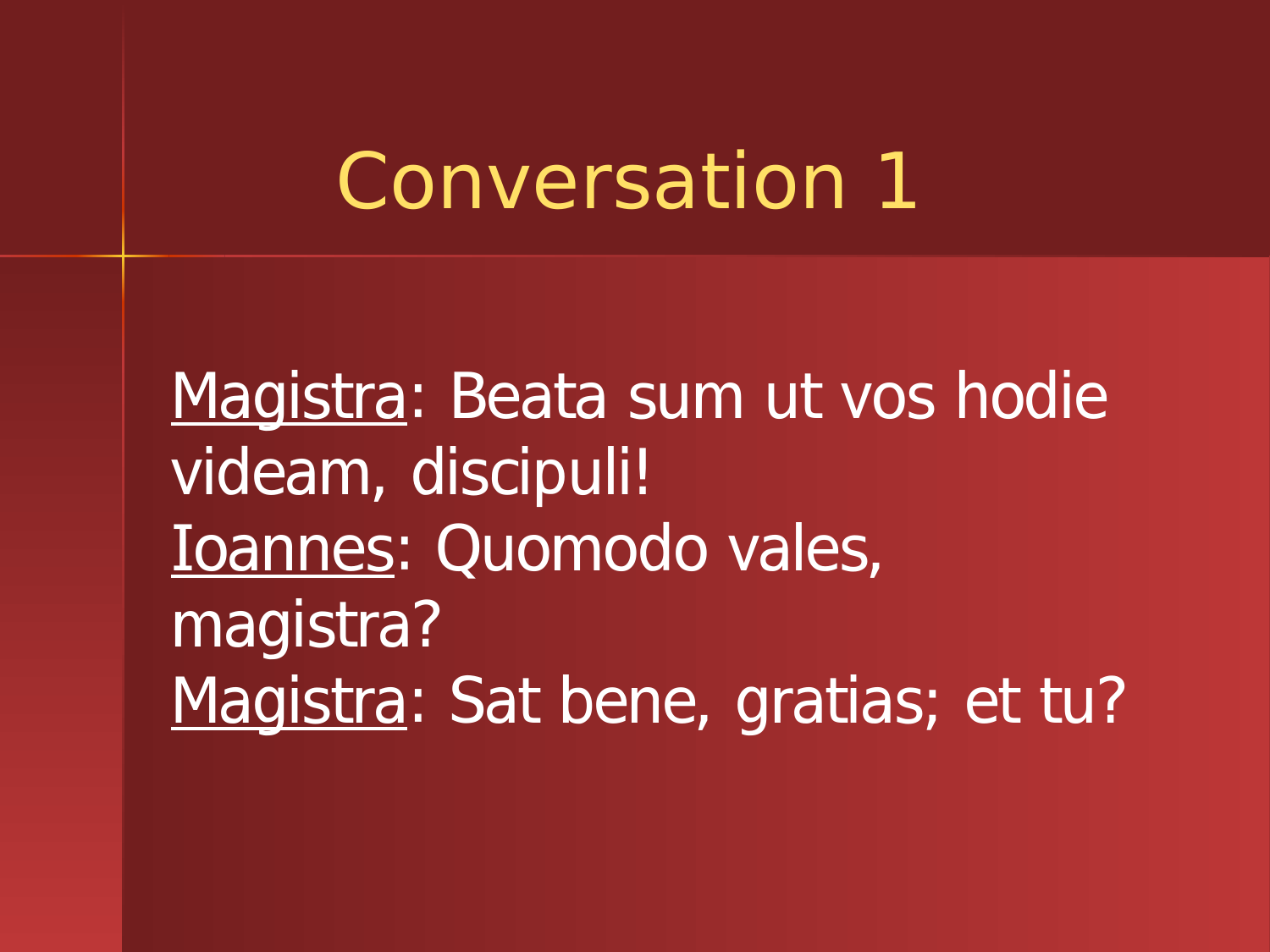

# Conversation 1
Magistra: Beata sum ut vos hodie videam, discipuli!
Ioannes: Quomodo vales, magistra?
Magistra: Sat bene, gratias; et tu?